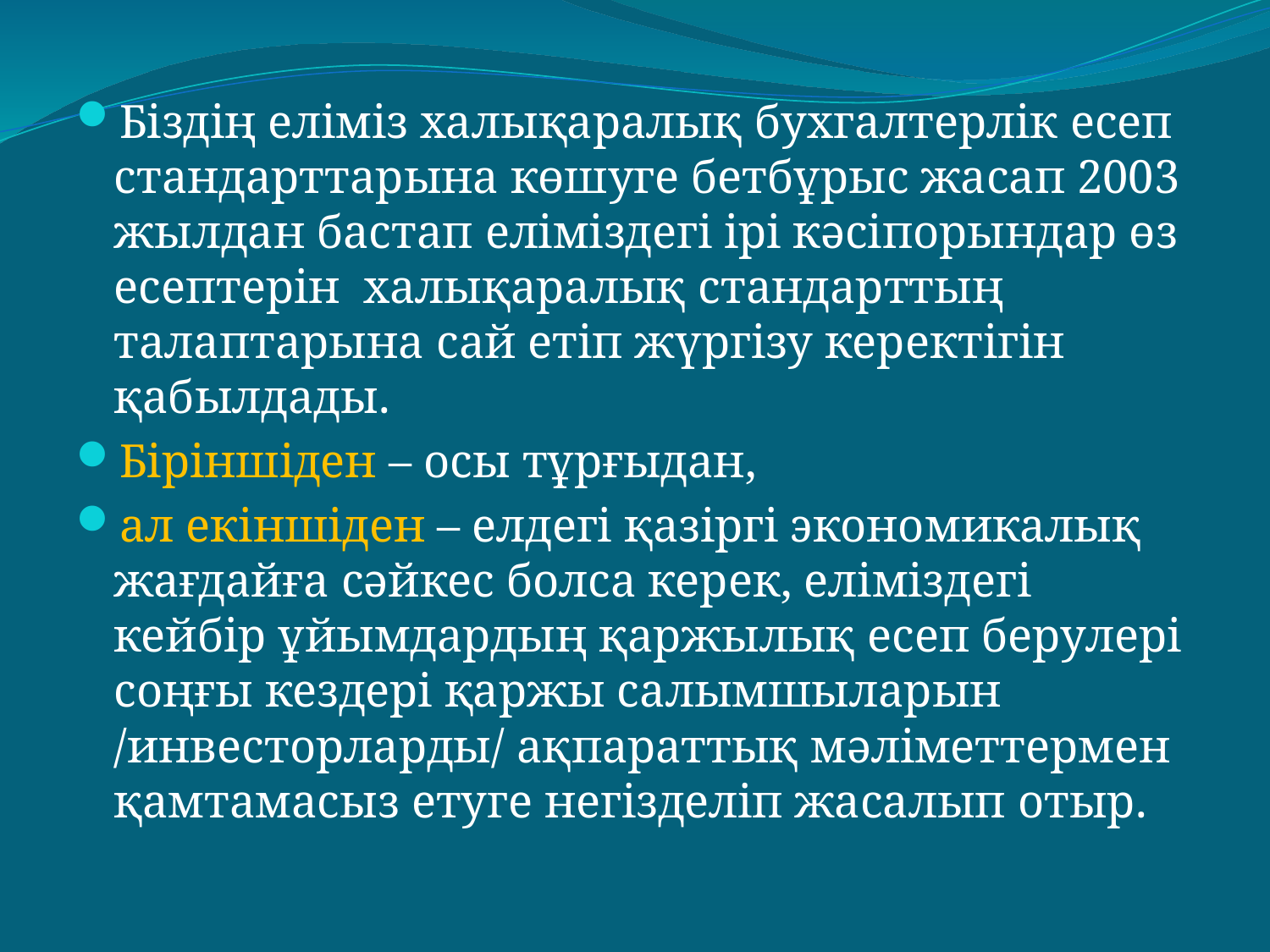

Біздің еліміз халықаралық бухгалтерлік есеп стандарттарына көшуге бетбұрыс жасап 2003 жылдан бастап еліміздегі ірі кәсіпорындар өз есептерін  халықаралық стандарттың талаптарына сай етіп жүргізу керектігін қабылдады.
Біріншіден – осы тұрғыдан,
ал екіншіден – елдегі қазіргі экономикалық жағдайға сәйкес болса керек, еліміздегі кейбір ұйымдардың қаржылық есеп берулері соңғы кездері қаржы салымшыларын /инвесторларды/ ақпараттық мәліметтермен қамтамасыз етуге негізделіп жасалып отыр.